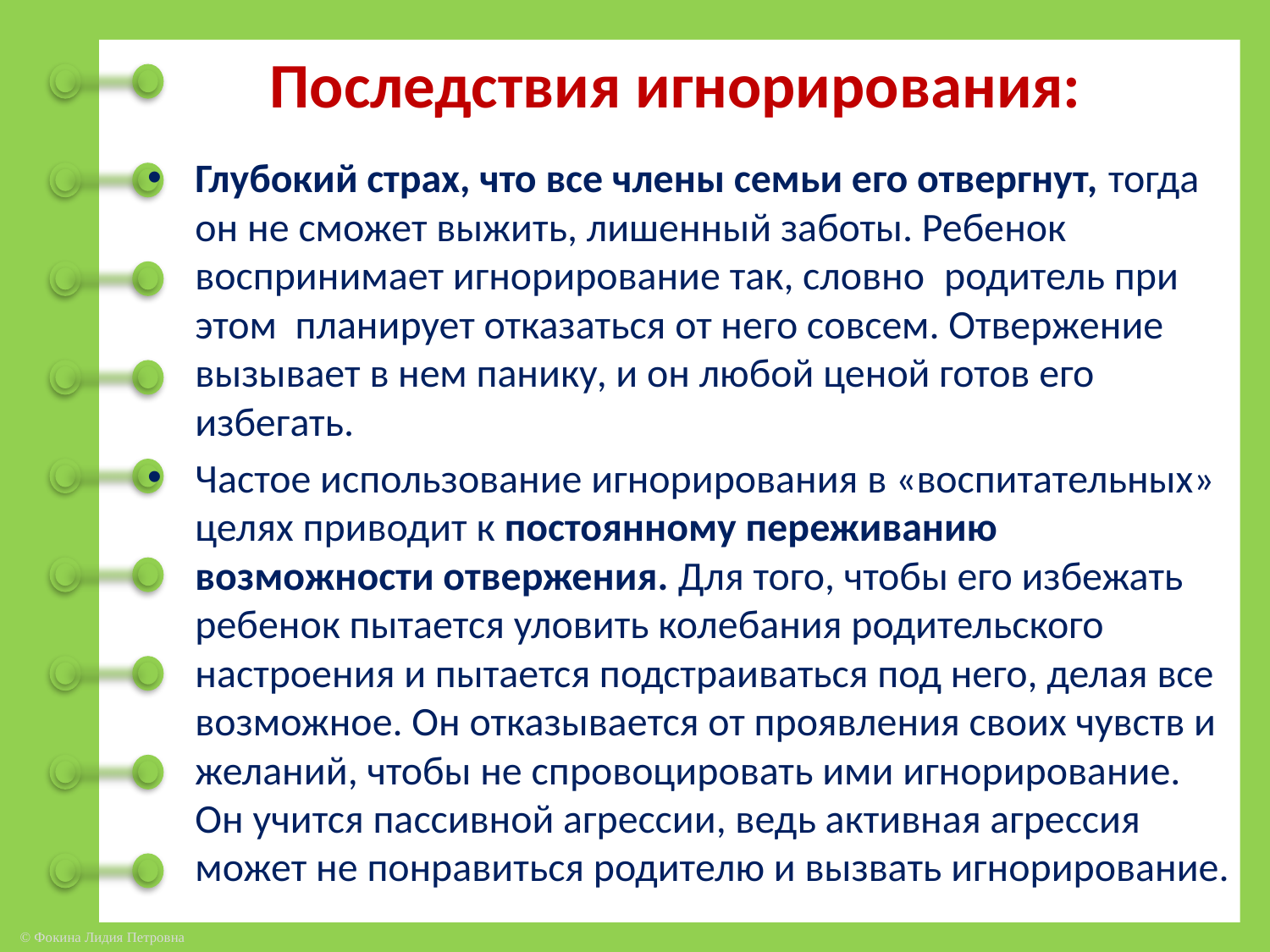

# Последствия игнорирования:
Глубокий страх, что все члены семьи его отвергнут, тогда он не сможет выжить, лишенный заботы. Ребенок воспринимает игнорирование так, словно  родитель при этом  планирует отказаться от него совсем. Отвержение вызывает в нем панику, и он любой ценой готов его избегать.
Частое использование игнорирования в «воспитательных» целях приводит к постоянному переживанию возможности отвержения. Для того, чтобы его избежать ребенок пытается уловить колебания родительского настроения и пытается подстраиваться под него, делая все возможное. Он отказывается от проявления своих чувств и желаний, чтобы не спровоцировать ими игнорирование. Он учится пассивной агрессии, ведь активная агрессия может не понравиться родителю и вызвать игнорирование.